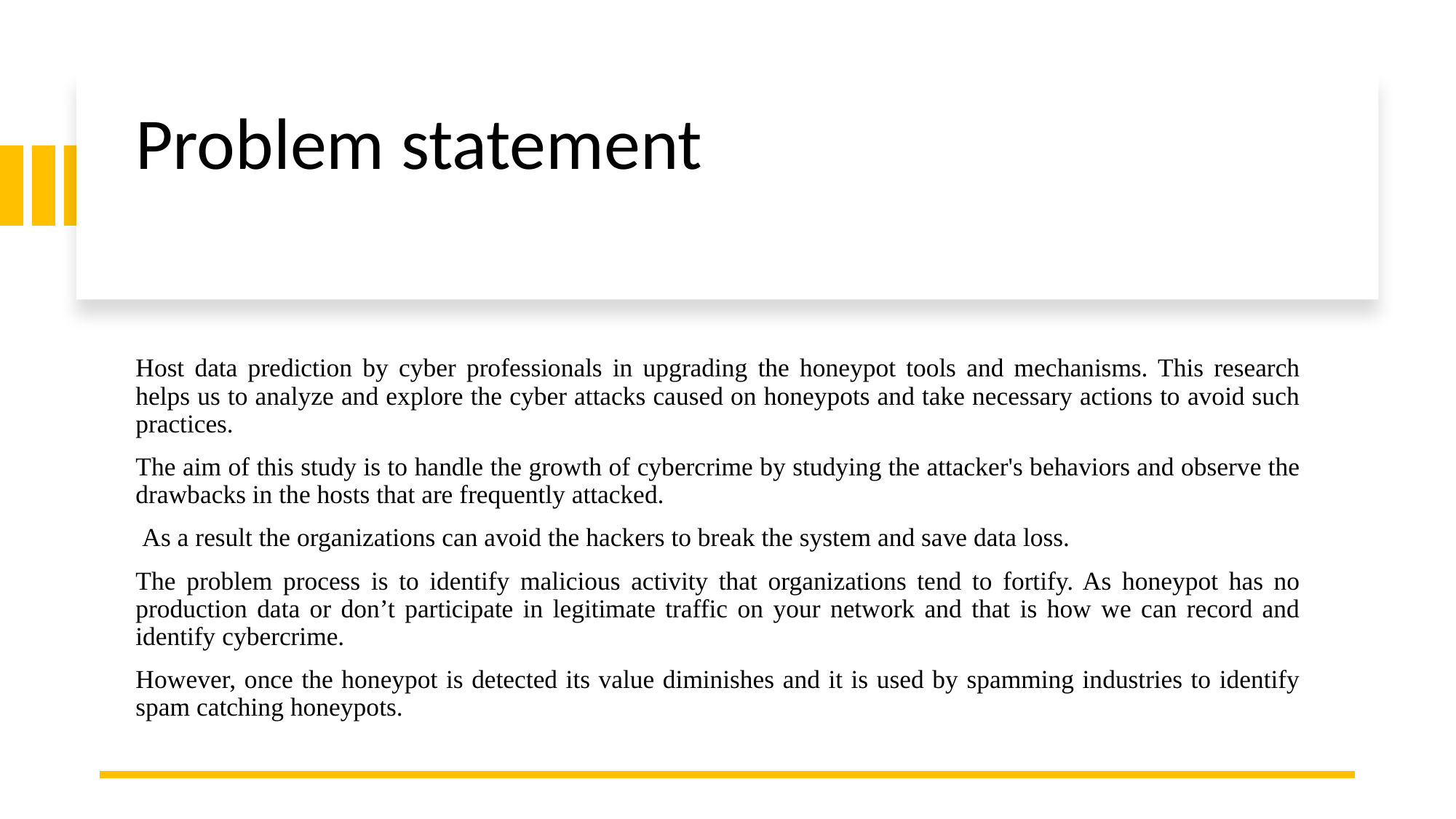

# Problem statement

Host data prediction by cyber professionals in upgrading the honeypot tools and mechanisms. This research helps us to analyze and explore the cyber attacks caused on honeypots and take necessary actions to avoid such practices.
The aim of this study is to handle the growth of cybercrime by studying the attacker's behaviors and observe the drawbacks in the hosts that are frequently attacked.
 As a result the organizations can avoid the hackers to break the system and save data loss.
The problem process is to identify malicious activity that organizations tend to fortify. As honeypot has no production data or don’t participate in legitimate traffic on your network and that is how we can record and identify cybercrime.
However, once the honeypot is detected its value diminishes and it is used by spamming industries to identify spam catching honeypots.